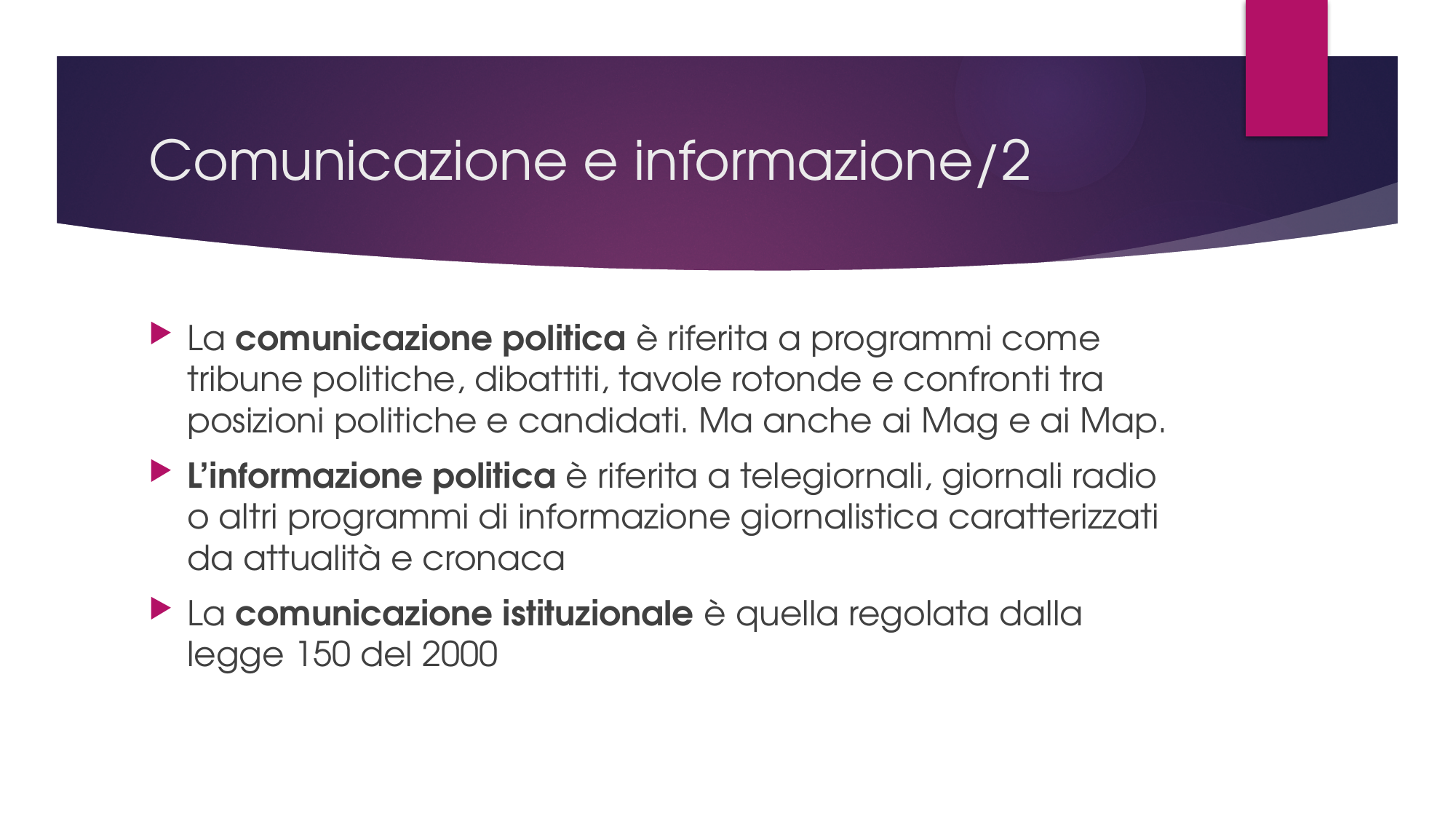

# Comunicazione e informazione/2
La comunicazione politica è riferita a programmi come tribune politiche, dibattiti, tavole rotonde e confronti tra posizioni politiche e candidati. Ma anche ai Mag e ai Map.
L’informazione politica è riferita a telegiornali, giornali radio o altri programmi di informazione giornalistica caratterizzati da attualità e cronaca
La comunicazione istituzionale è quella regolata dalla legge 150 del 2000